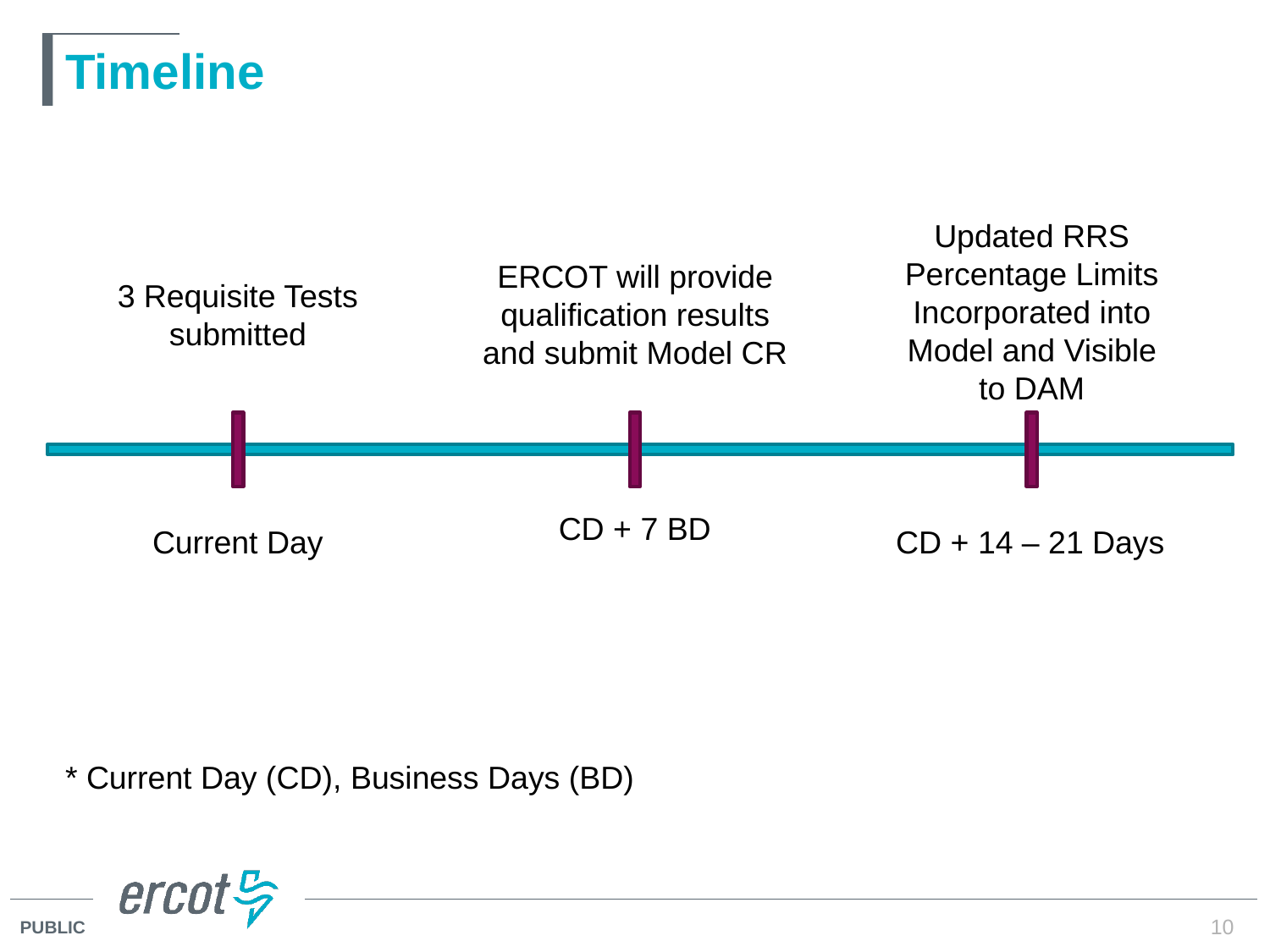

# Timeline
Updated RRS Percentage Limits Incorporated into Model and Visible to DAM
ERCOT will provide qualification results and submit Model CR
3 Requisite Tests submitted

CD + 7 BD
Current Day
CD + 14 – 21 Days
* Current Day (CD), Business Days (BD)
10